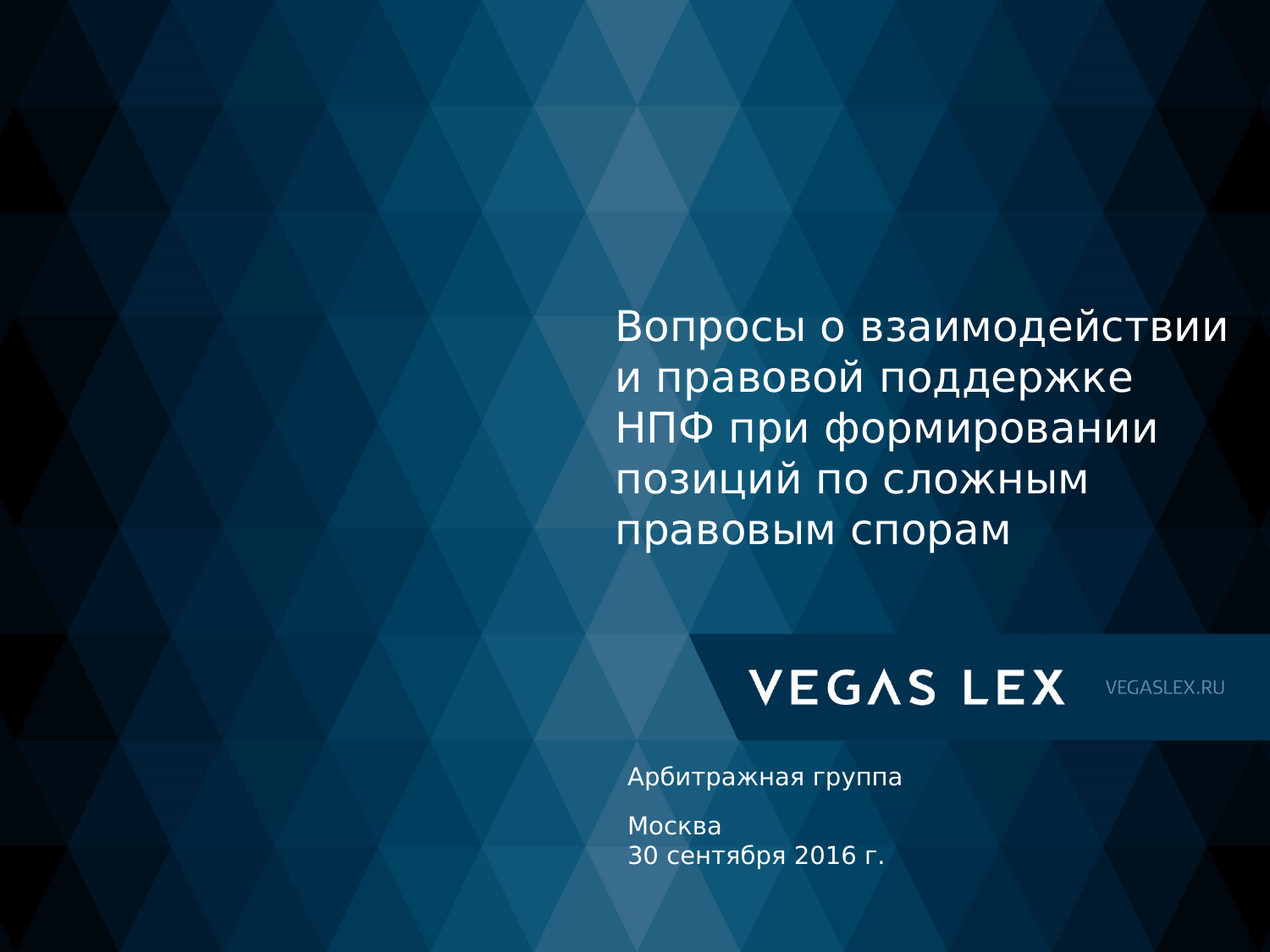

# Вопросы о взаимодействии и правовой поддержке НПФ при формировании позиций по сложным правовым спорам
Арбитражная группа
Москва
30 сентября 2016 г.